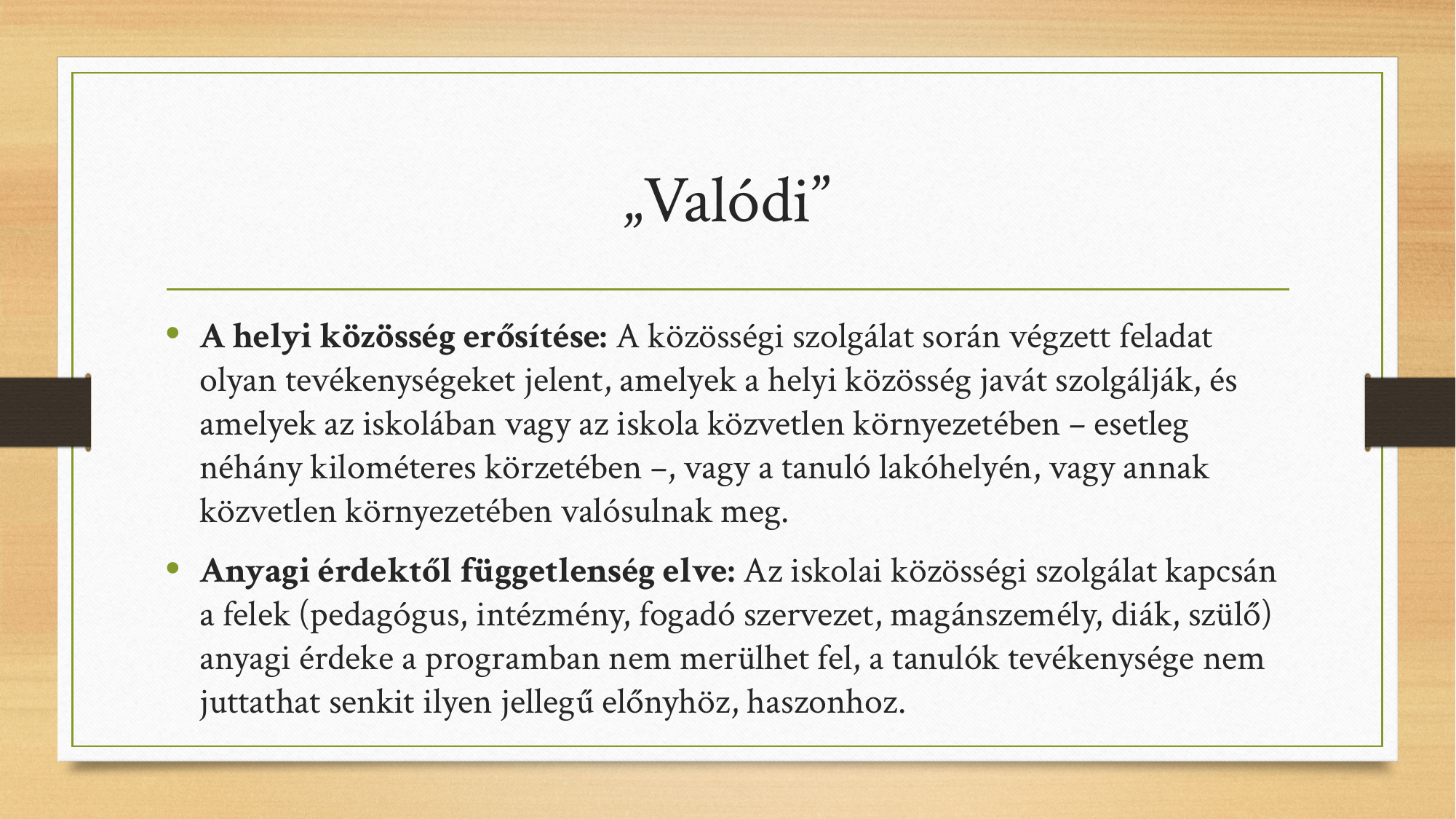

# „Valódi”
A helyi közösség erősítése: A közösségi szolgálat során végzett feladat olyan tevékenységeket jelent, amelyek a helyi közösség javát szolgálják, és amelyek az iskolában vagy az iskola közvetlen környezetében ‒ esetleg néhány kilométeres körzetében ‒, vagy a tanuló lakóhelyén, vagy annak közvetlen környezetében valósulnak meg.
Anyagi érdektől függetlenség elve: Az iskolai közösségi szolgálat kapcsán a felek (pedagógus, intézmény, fogadó szervezet, magánszemély, diák, szülő) anyagi érdeke a programban nem merülhet fel, a tanulók tevékenysége nem juttathat senkit ilyen jellegű előnyhöz, haszonhoz.